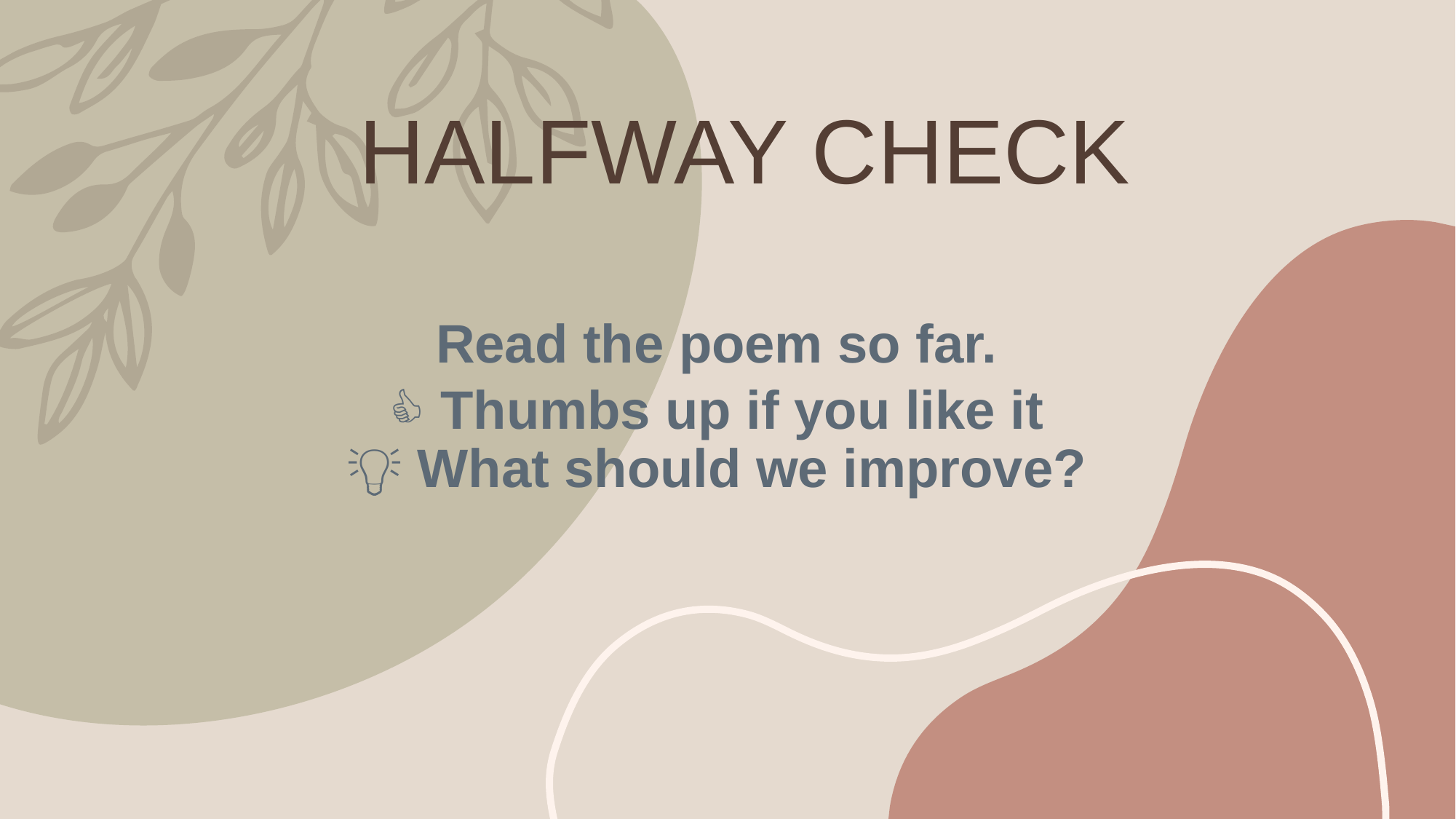

# HALFWAY CHECK
Read the poem so far.
👍 Thumbs up if you like it
💡 What should we improve?